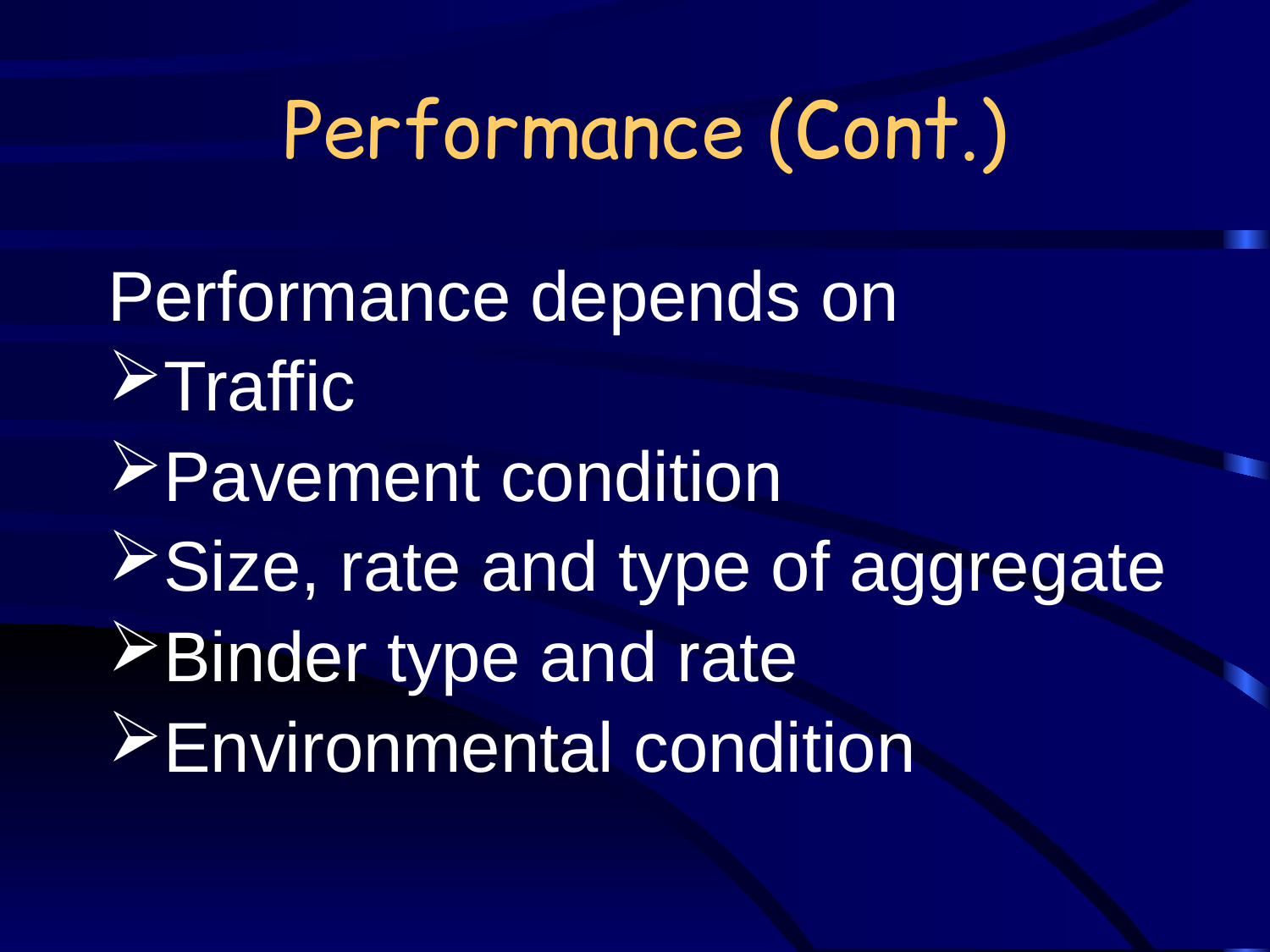

# Performance (Cont.)
Performance depends on
Traffic
Pavement condition
Size, rate and type of aggregate
Binder type and rate
Environmental condition